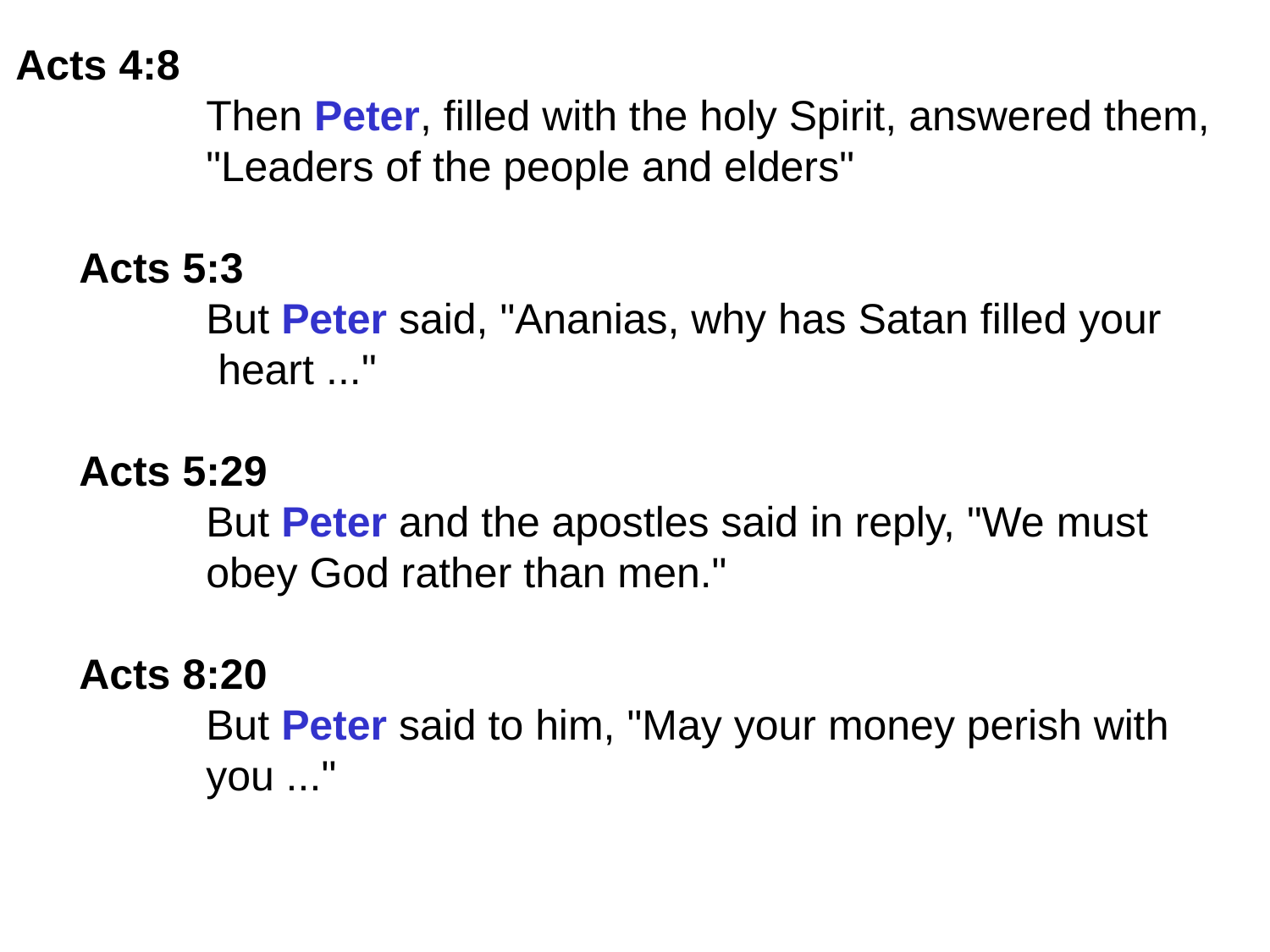

Acts 4:8
	Then Peter, filled with the holy Spirit, answered them,
	"Leaders of the people and elders"

Acts 5:3
	But Peter said, "Ananias, why has Satan filled your
	 heart ..."

Acts 5:29
	But Peter and the apostles said in reply, "We must
	obey God rather than men."

Acts 8:20
	But Peter said to him, "May your money perish with
	you ..."